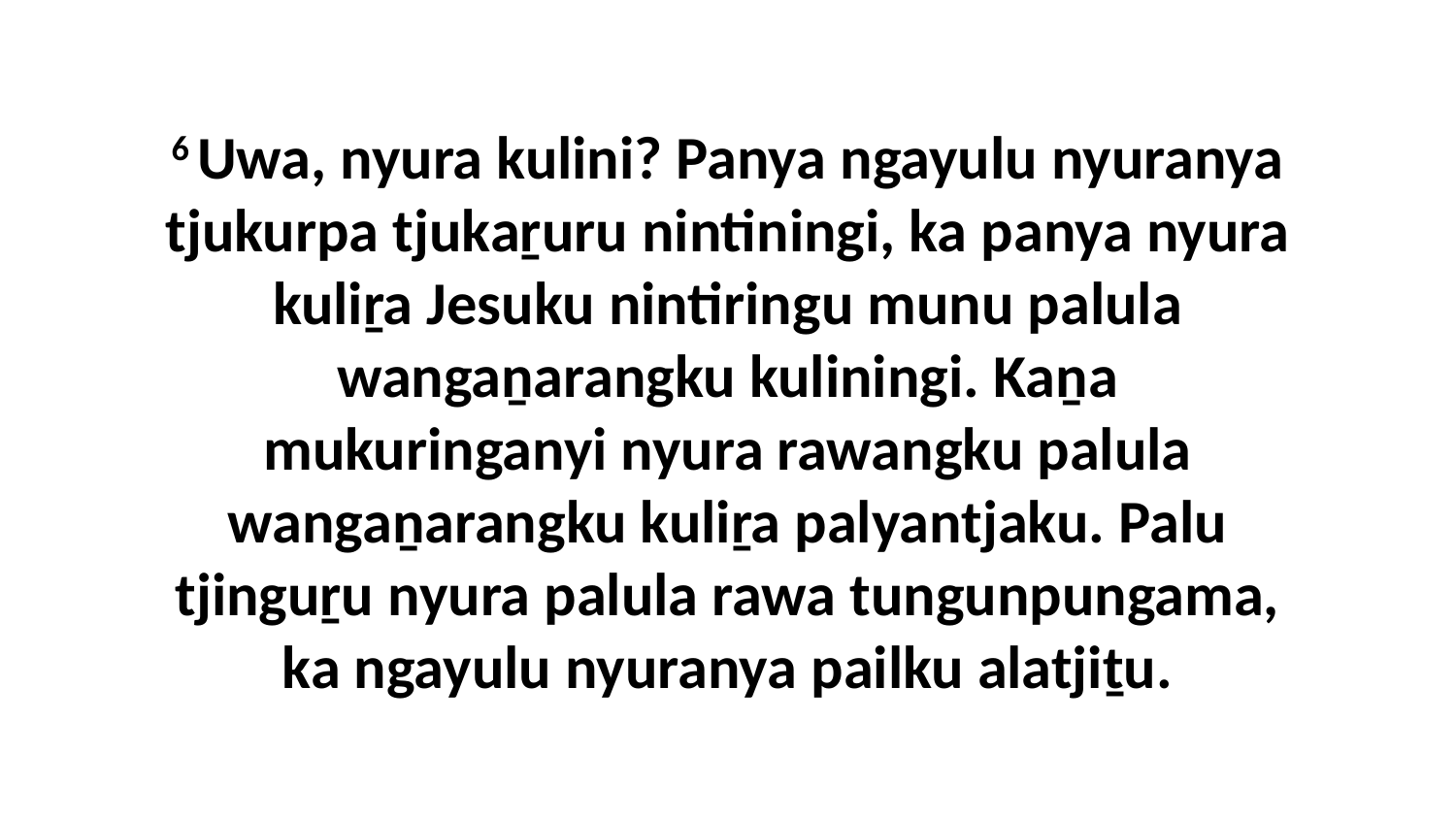

6 Uwa, nyura kulini? Panya ngayulu nyuranya tjukurpa tjukaṟuru nintiningi, ka panya nyura kuliṟa Jesuku nintiringu munu palula wangaṉarangku kuliningi. Kaṉa mukuringanyi nyura rawangku palula wangaṉarangku kuliṟa palyantjaku. Palu tjinguṟu nyura palula rawa tungunpungama, ka ngayulu nyuranya pailku alatjiṯu.